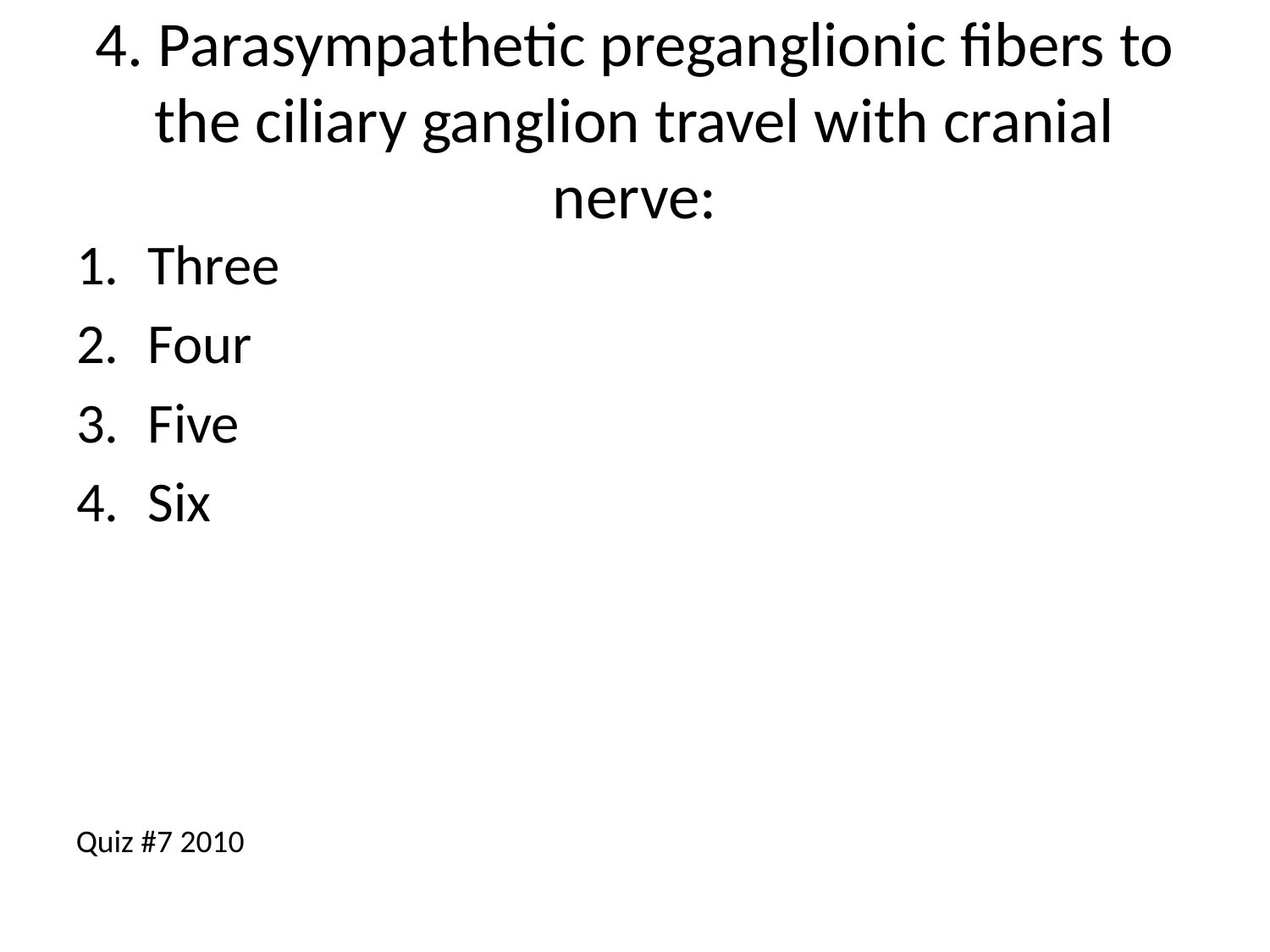

# 4. Parasympathetic preganglionic fibers to the ciliary ganglion travel with cranial nerve:
Three
Four
Five
Six
Quiz #7 2010